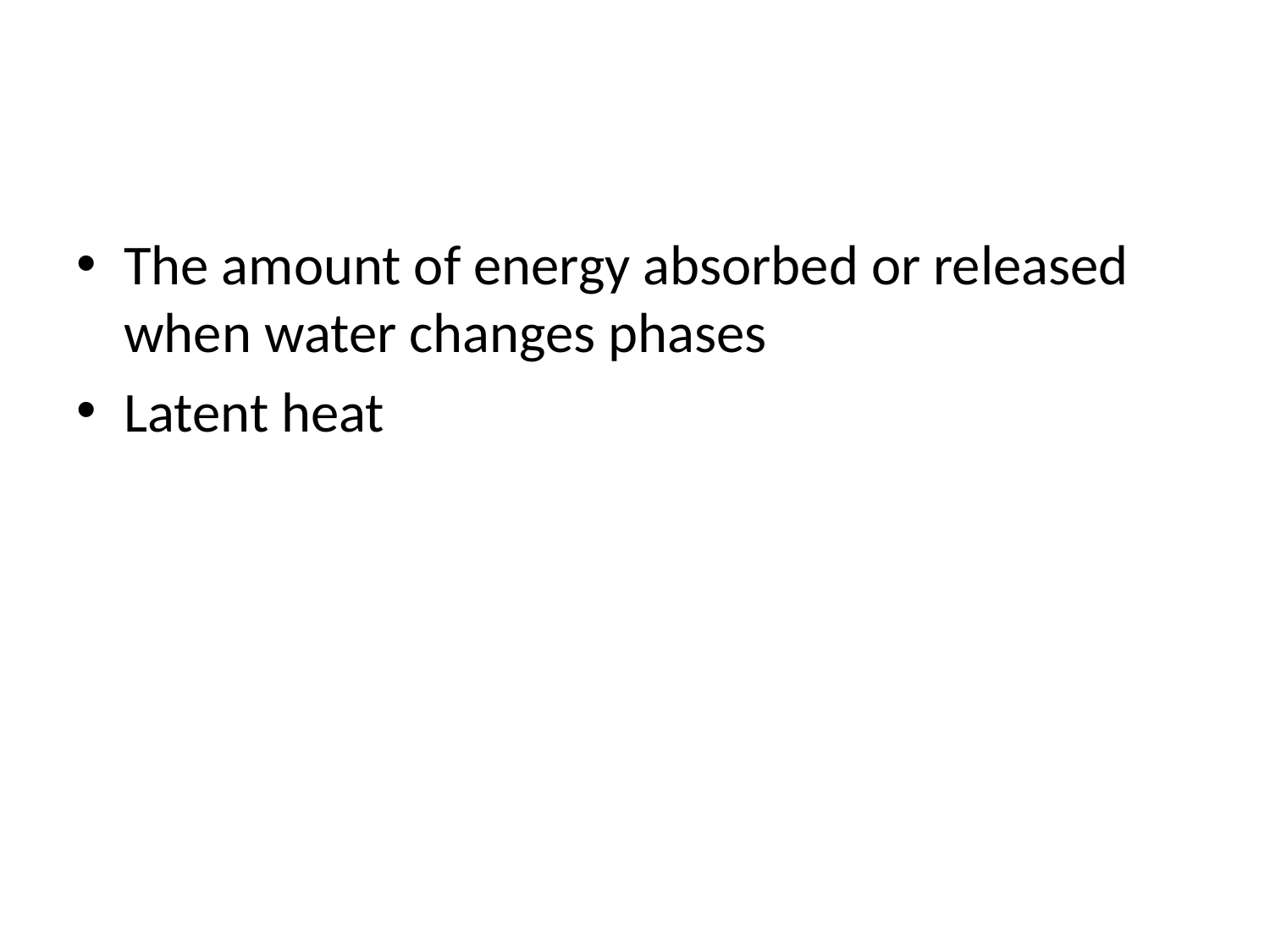

#
The amount of energy absorbed or released when water changes phases
Latent heat